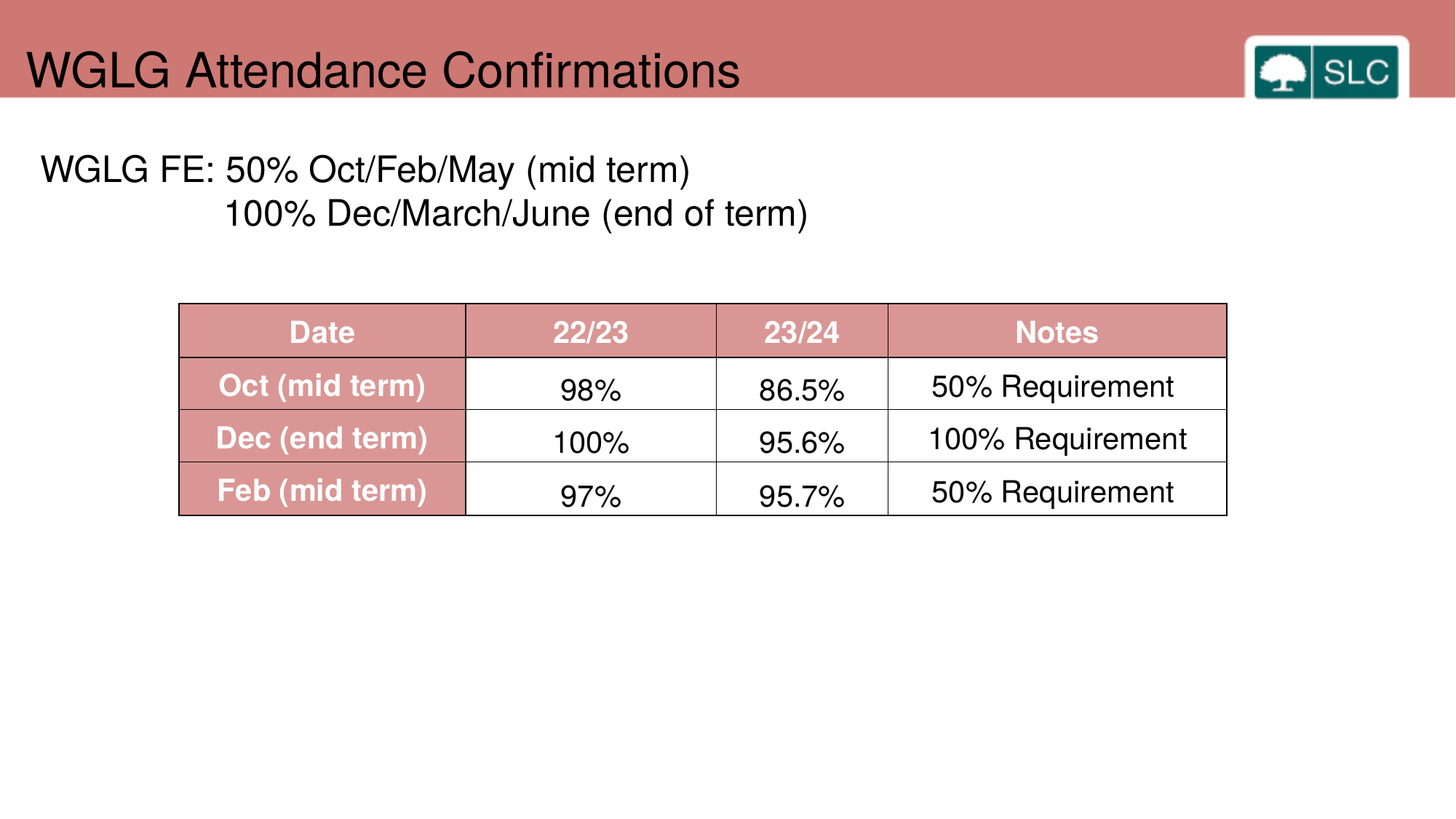

WGLG Attendance Confirmations
WGLG FE: 50% Oct/Feb/May (mid term)
                  100% Dec/March/June (end of term)
| Date | 22/23 | 23/24 | Notes |
| --- | --- | --- | --- |
| Oct (mid term) | 98% | 86.5% | 50% Requirement |
| Dec (end term) | 100% | 95.6% | 100% Requirement |
| Feb (mid term) | 97% | 95.7% | 50% Requirement |